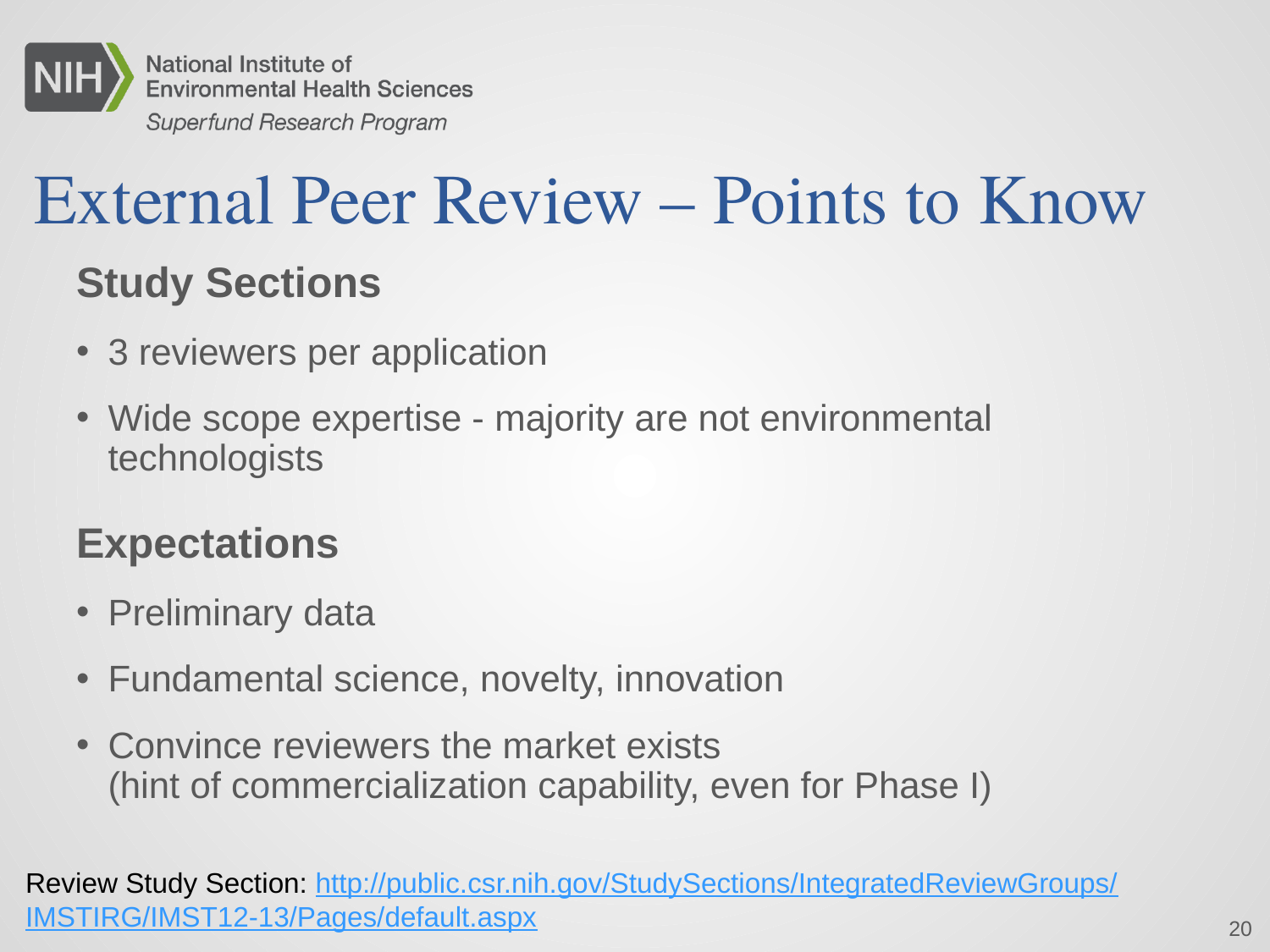

# External Peer Review – Points to Know
Study Sections
3 reviewers per application
Wide scope expertise - majority are not environmental technologists
Expectations
Preliminary data
Fundamental science, novelty, innovation
Convince reviewers the market exists
(hint of commercialization capability, even for Phase I)
Review Study Section: http://public.csr.nih.gov/StudySections/IntegratedReviewGroups/
IMSTIRG/IMST12-13/Pages/default.aspx
20